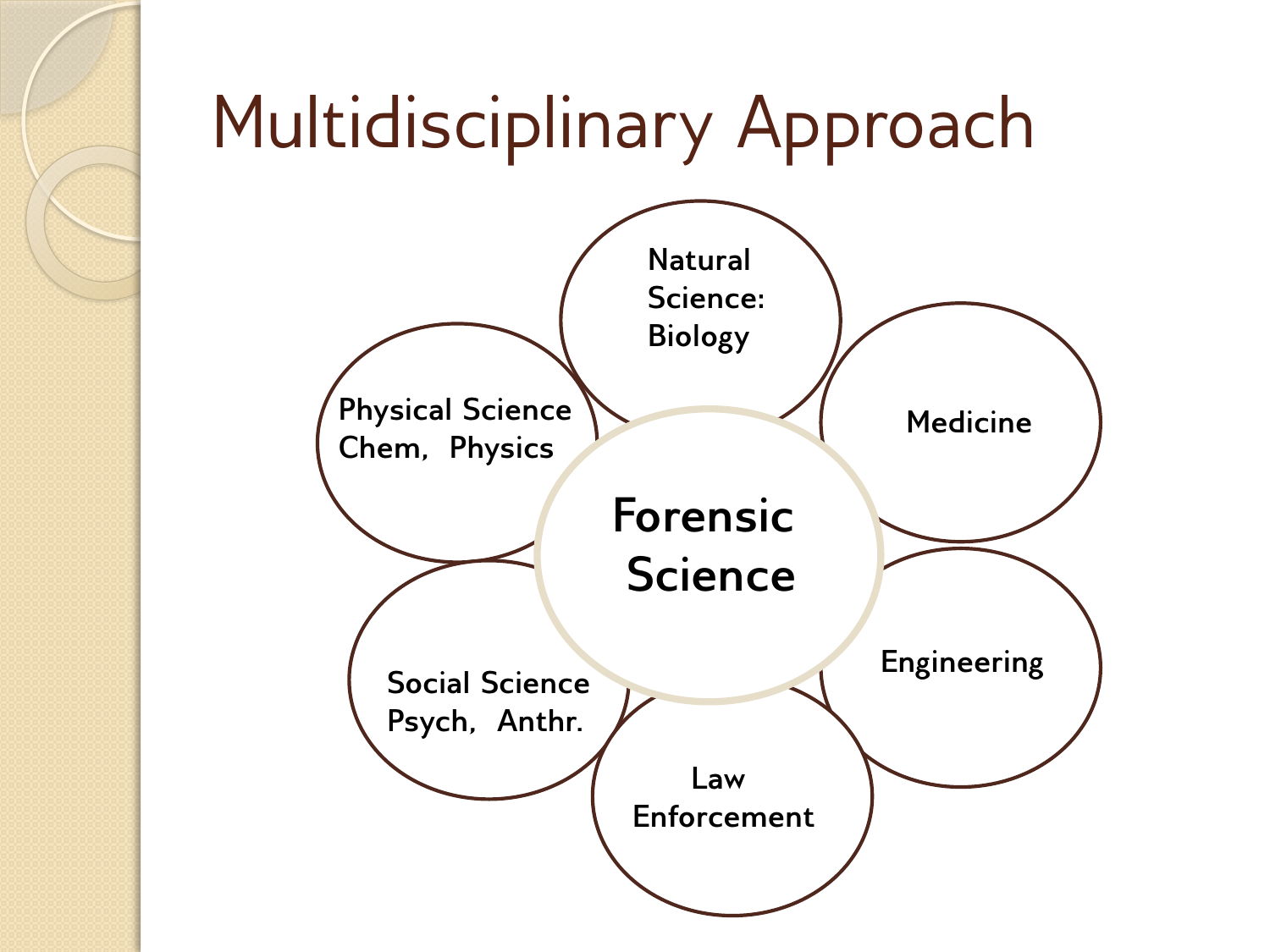

# Multidisciplinary Approach

Natural
Science:
Biology

Physical Science
Chem,  Physics
Medicine

Forensic
Science

Engineering
Social Science
Psych,  Anthr.

Law
Enforcement